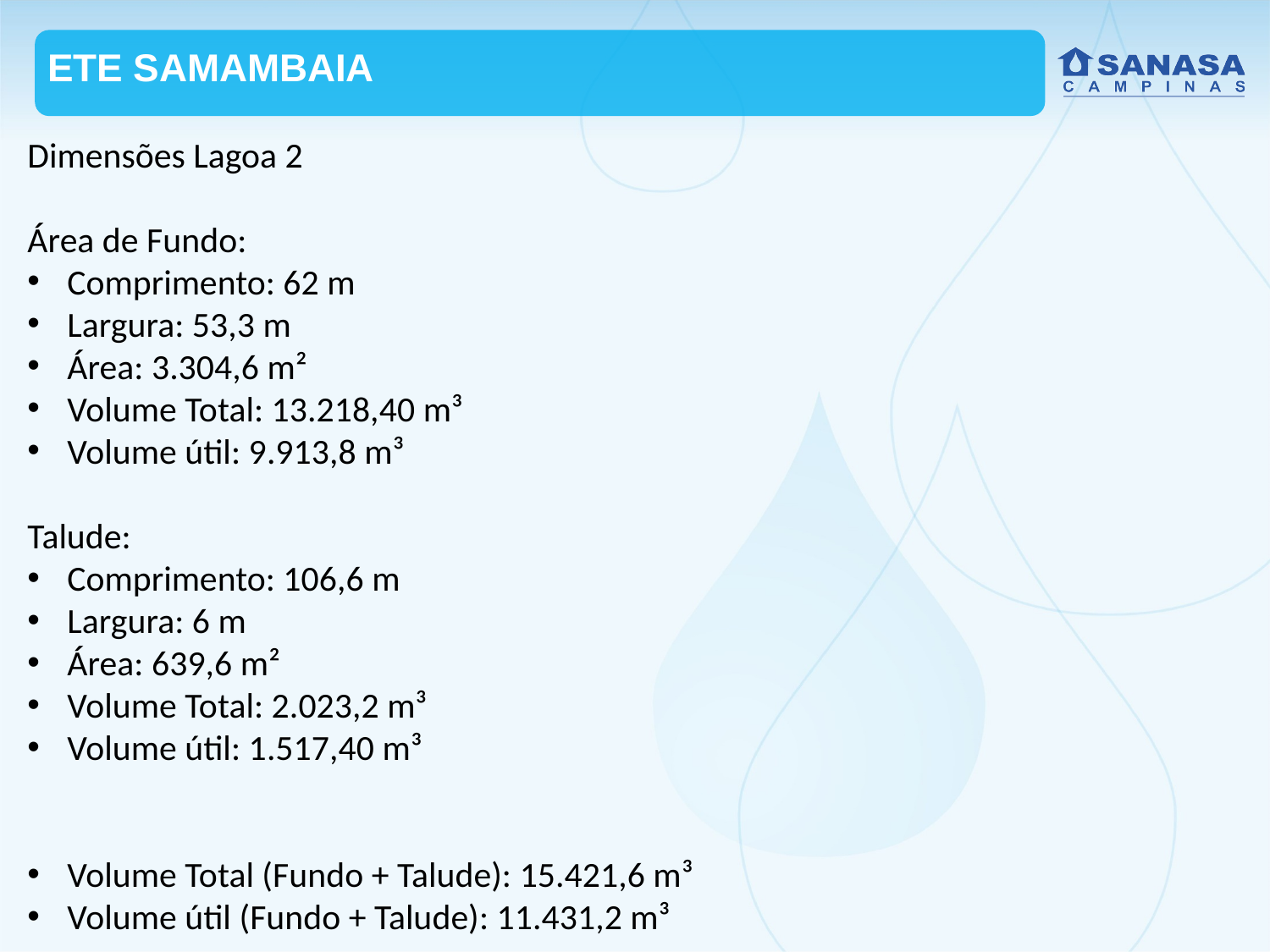

ETE SAMAMBAIA
Dimensões Lagoa 2

Área de Fundo:
Comprimento: 62 m
Largura: 53,3 m
Área: 3.304,6 m²
Volume Total: 13.218,40 m³
Volume útil: 9.913,8 m³

Talude:
Comprimento: 106,6 m
Largura: 6 m
Área: 639,6 m²
Volume Total: 2.023,2 m³
Volume útil: 1.517,40 m³

Volume Total (Fundo + Talude): 15.421,6 m³
Volume útil (Fundo + Talude): 11.431,2 m³